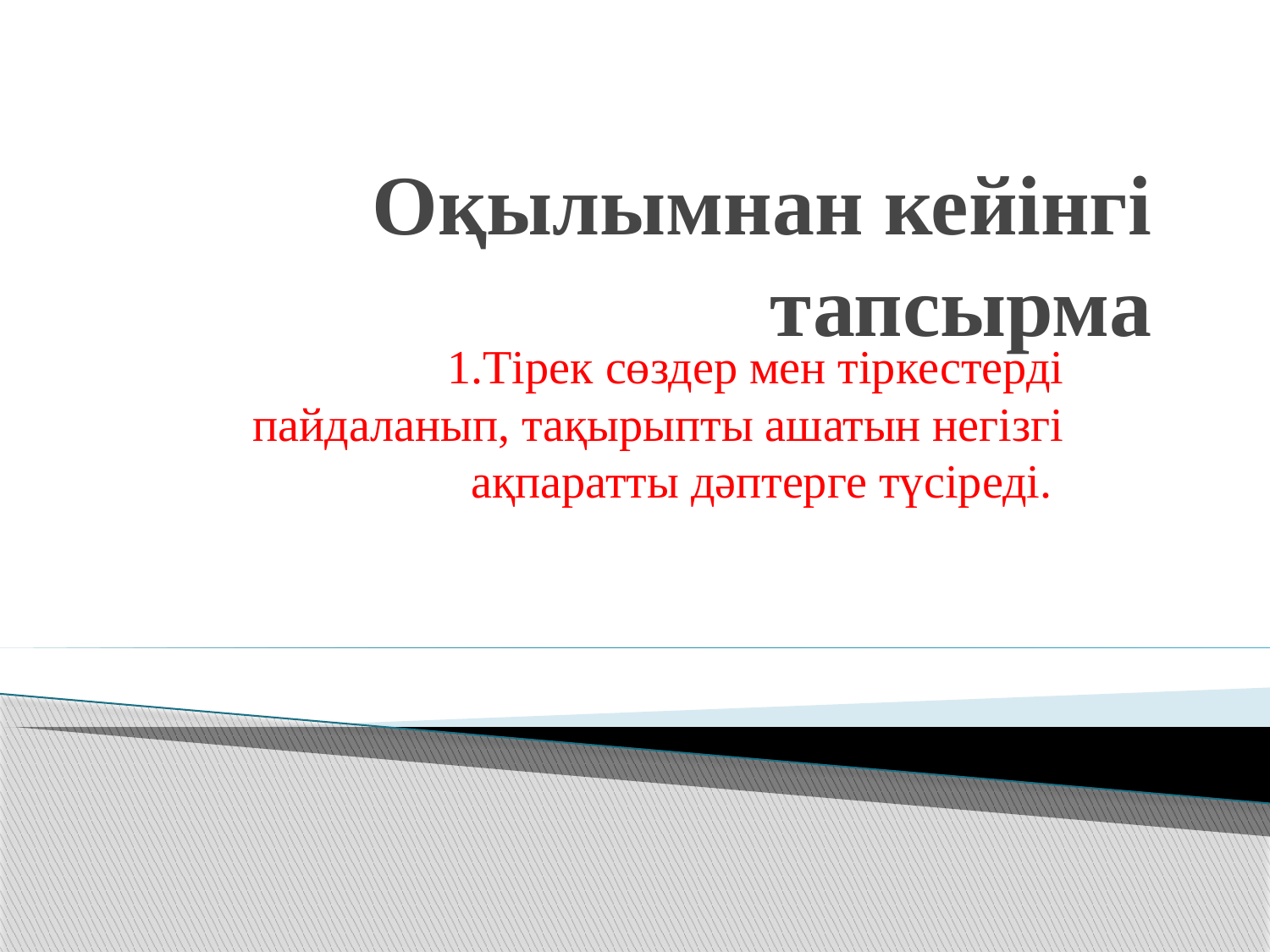

# Оқылымнан кейінгі тапсырма

1.Тірек сөздер мен тіркестерді пайдаланып, тақырыпты ашатын негізгі ақпаратты дәптерге түсіреді.